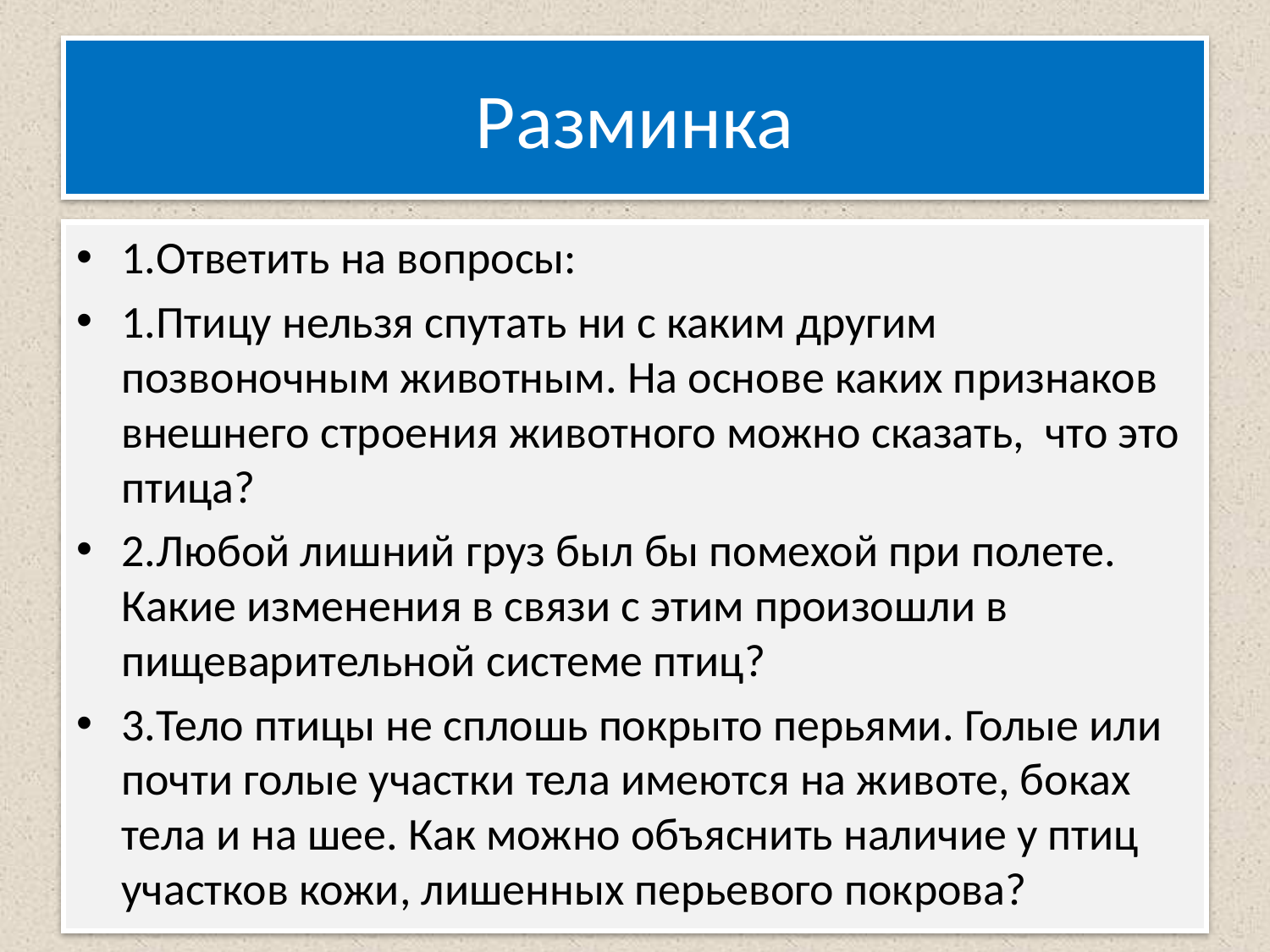

# Разминка
1.Ответить на вопросы:
1.Птицу нельзя спутать ни с каким другим позвоночным животным. На основе каких признаков внешнего строения животного можно сказать,  что это птица?
2.Любой лишний груз был бы помехой при полете. Какие изменения в связи с этим произошли в пищеварительной системе птиц?
3.Тело птицы не сплошь покрыто перьями. Голые или почти голые участки тела имеются на животе, боках тела и на шее. Как можно объяснить наличие у птиц участков кожи, лишенных перьевого покрова?